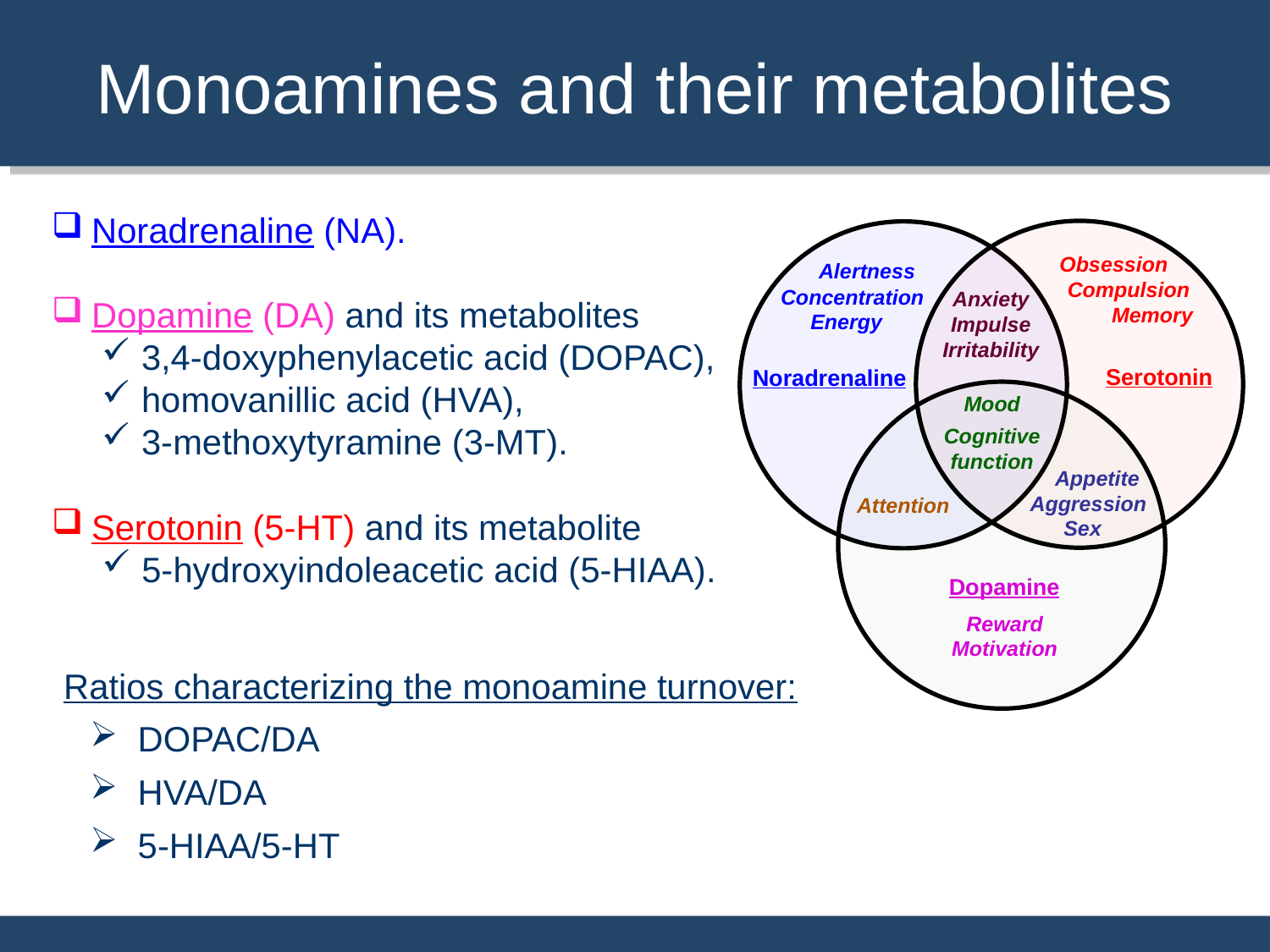

Monoamines and their metabolites

Noradrenaline (NA).

Dopamine (DA) and its metabolites
3,4-doxyphenylacetic acid (DOPAC),
homovanillic acid (HVA),
3-methoxytyramine (3-MT).

Serotonin (5-HT) and its metabolite
5-hydroxyindoleacetic acid (5-HIAA).

Obsession
     Compulsion
             Memory
       Alertness
  Concentration
Energy
Anxiety
Impulse
Irritability
Serotonin
Noradrenaline

Mood

Cognitive
function
     Appetite
  Aggression
Sex
Attention
Dopamine
Reward
Motivation
Ratios characterizing the monoamine turnover:
DOPAC/DA
HVA/DA
5-HIAA/5-HT